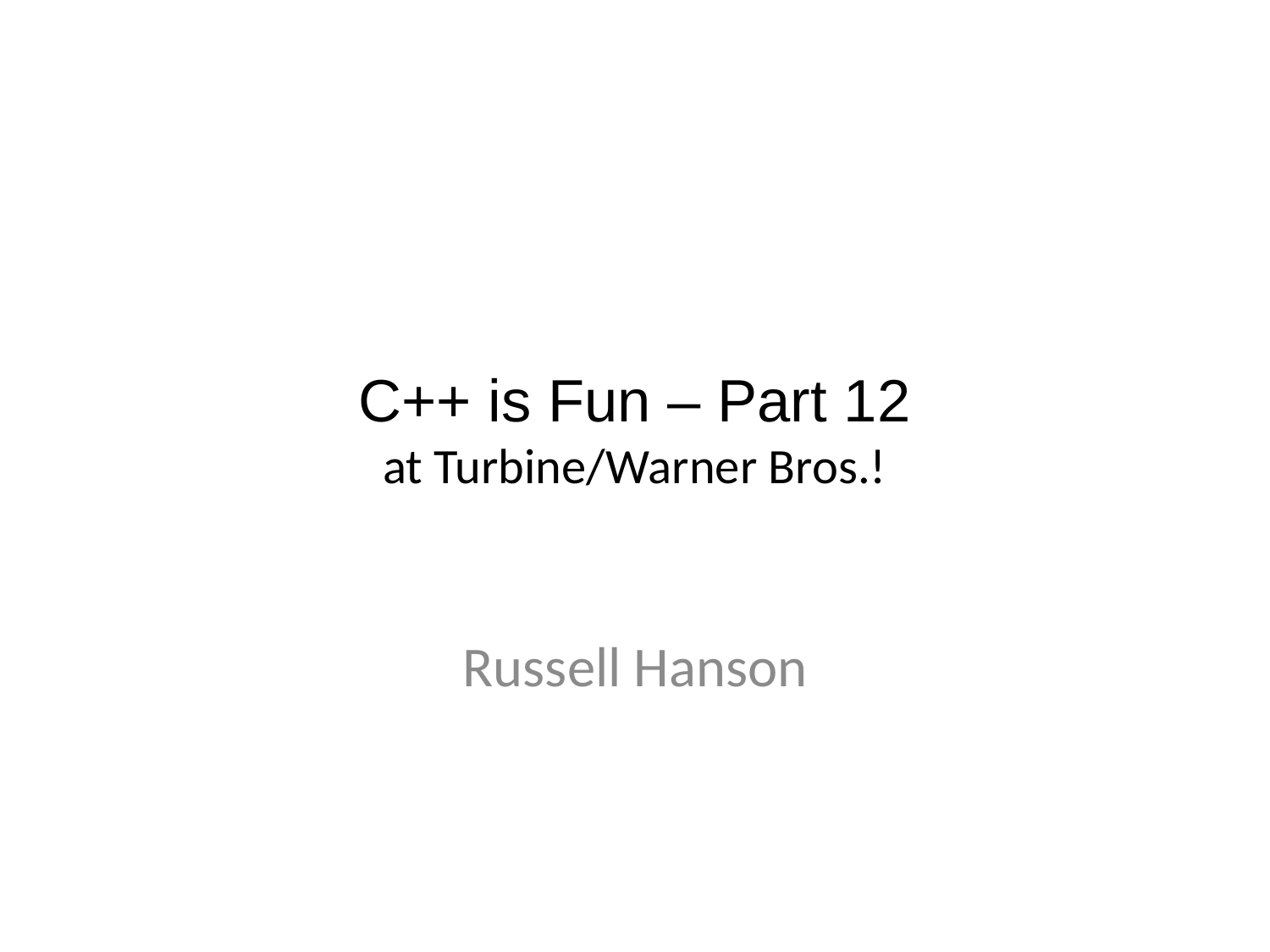

# C++ is Fun – Part 12 at Turbine/Warner Bros.!
Russell Hanson